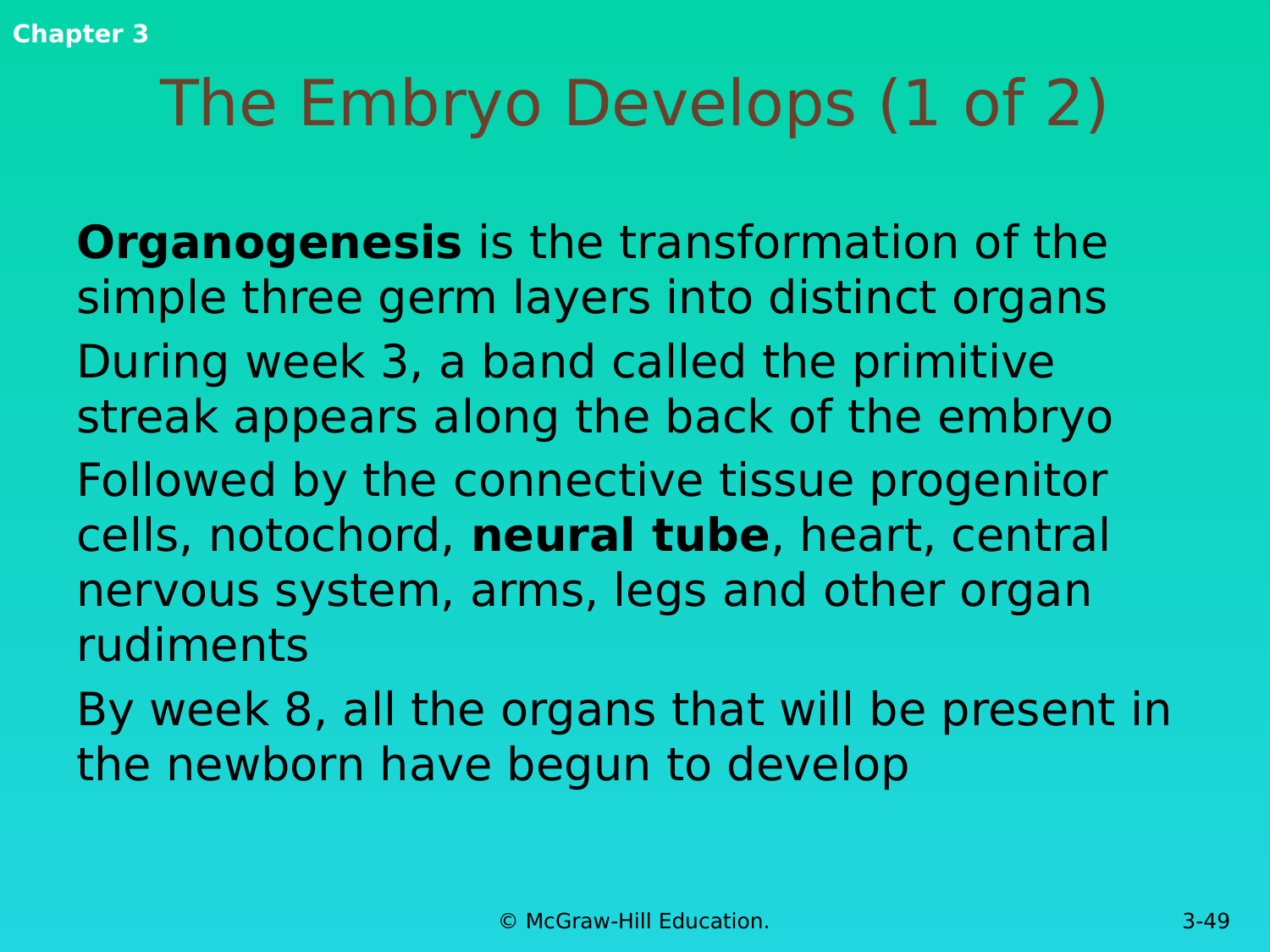

# The Embryo Develops (1 of 2)
Organogenesis is the transformation of the simple three germ layers into distinct organs
During week 3, a band called the primitive streak appears along the back of the embryo
Followed by the connective tissue progenitor cells, notochord, neural tube, heart, central nervous system, arms, legs and other organ rudiments
By week 8, all the organs that will be present in the newborn have begun to develop